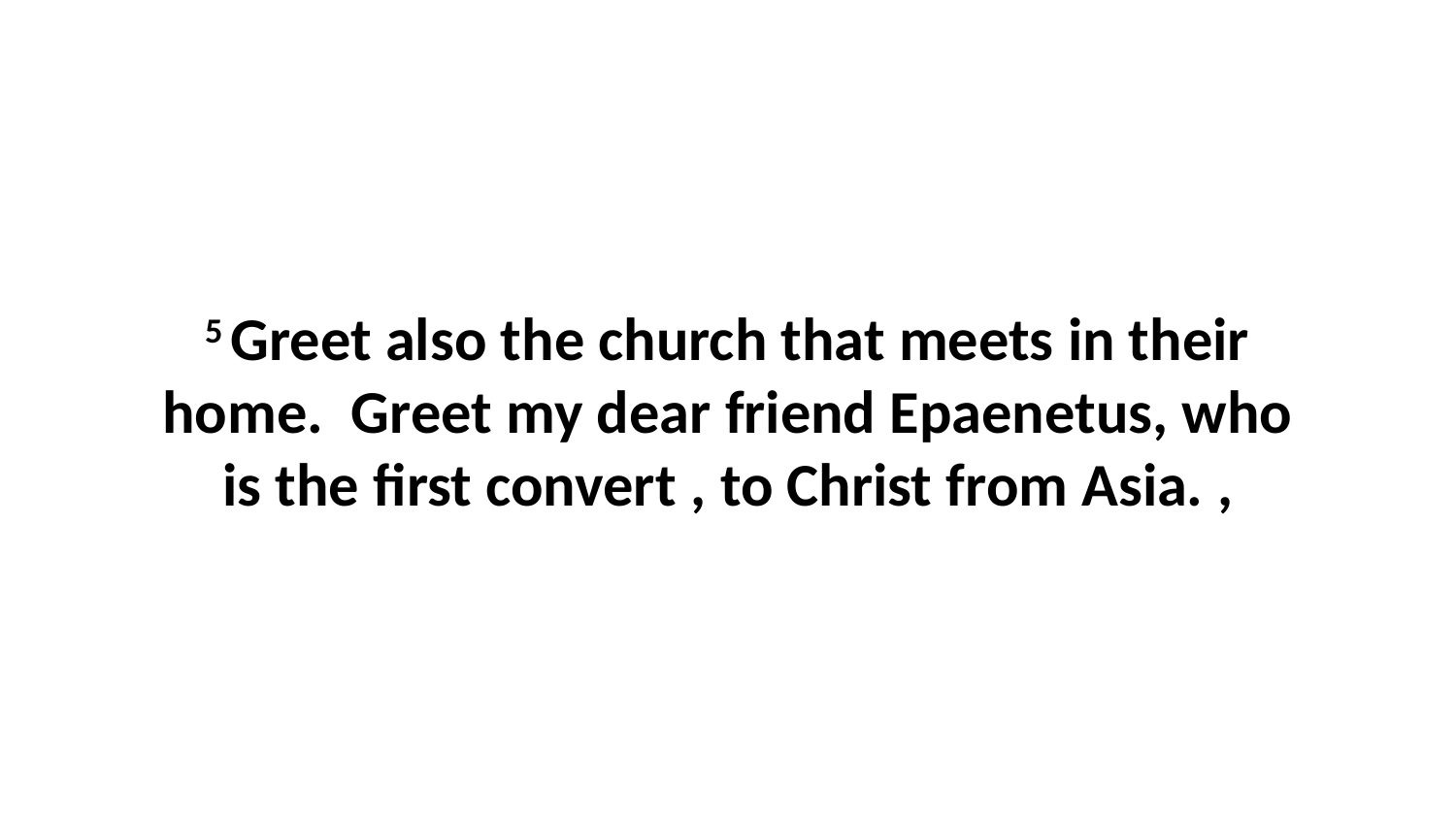

5 Greet also the church that meets in their home.  Greet my dear friend Epaenetus, who is the first convert , to Christ from Asia. ,